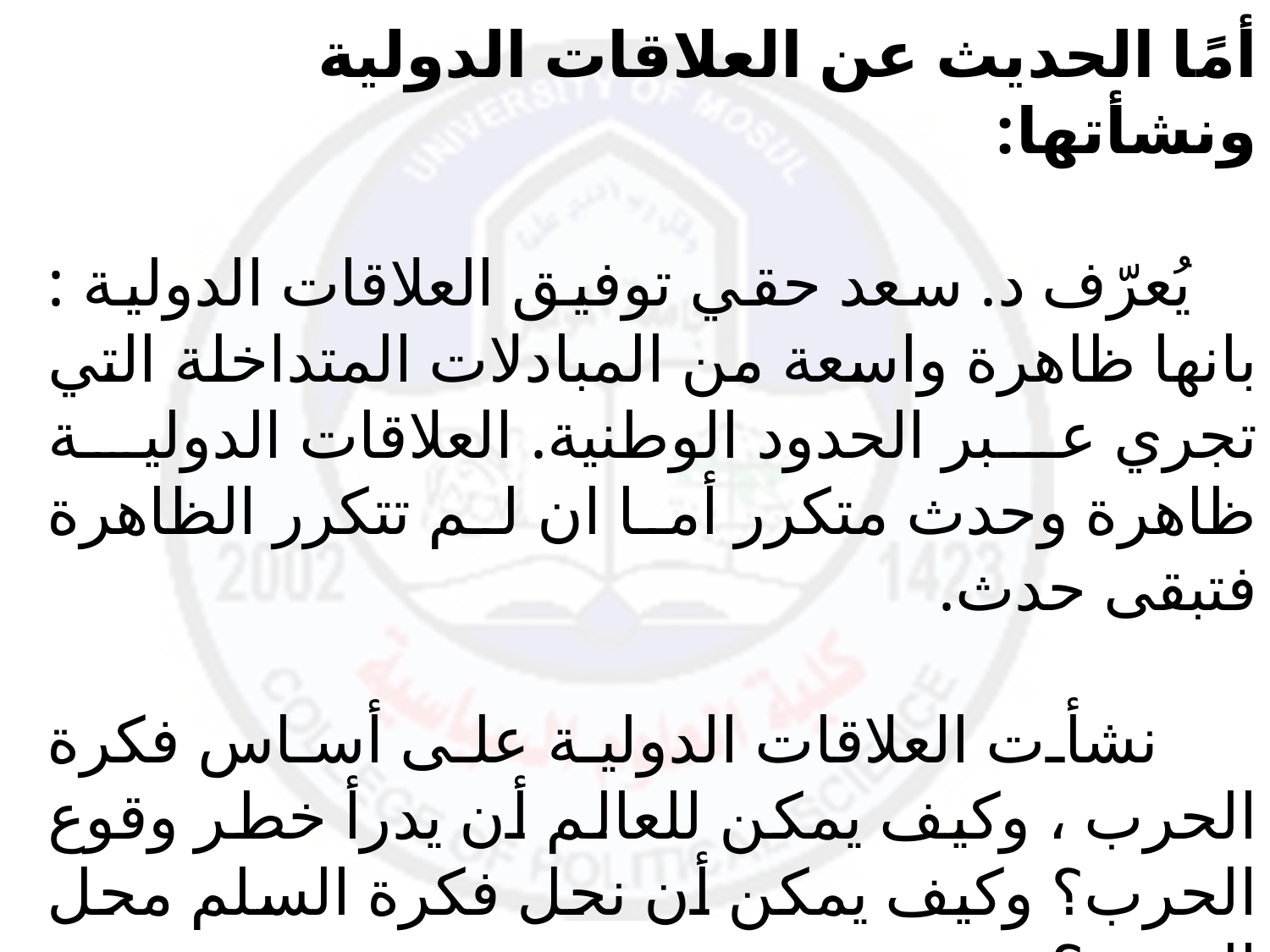

أمًا الحديث عن العلاقات الدولية ونشأتها:

    يُعرّف د. سعد حقي توفيق العلاقات الدولية : بانها ظاهرة واسعة من المبادلات المتداخلة التي تجري عبر الحدود الوطنية. العلاقات الدولية ظاهرة وحدث متكرر أما ان لم تتكرر الظاهرة فتبقى حدث.

      نشأت العلاقات الدولية على أساس فكرة الحرب ، وكيف يمكن للعالم أن يدرأ خطر وقوع الحرب؟ وكيف يمكن أن نحل فكرة السلم محل الحرب؟
هذه الثنائية( الحرب والسلم) هي الاساس المنشئ لعلم العلاقات الدولية .